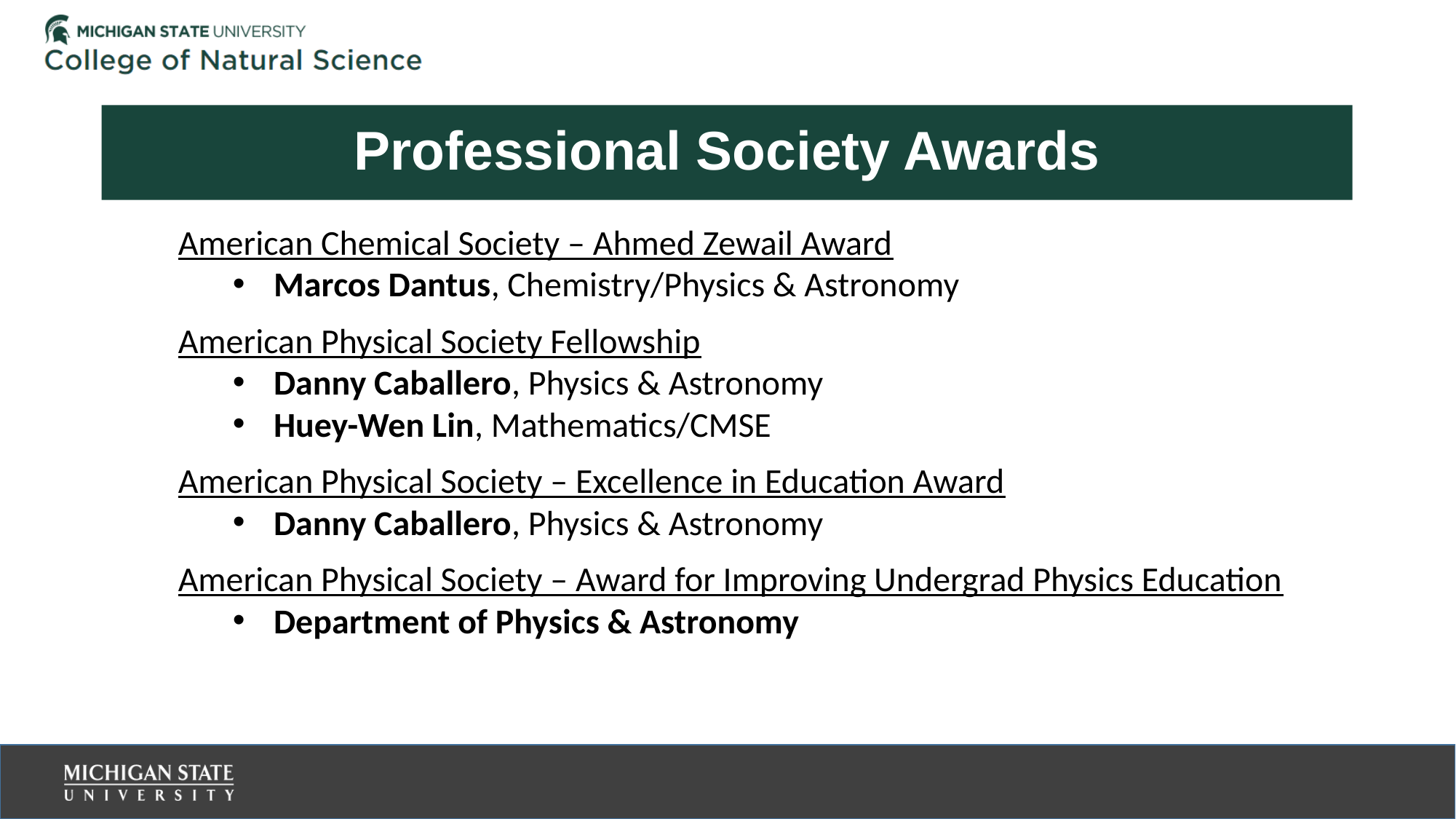

# Professional Society Awards
American Chemical Society – Ahmed Zewail Award
Marcos Dantus, Chemistry/Physics & Astronomy

American Physical Society Fellowship
Danny Caballero, Physics & Astronomy
Huey-Wen Lin, Mathematics/CMSE

American Physical Society – Excellence in Education Award
Danny Caballero, Physics & Astronomy

American Physical Society – Award for Improving Undergrad Physics Education
Department of Physics & Astronomy